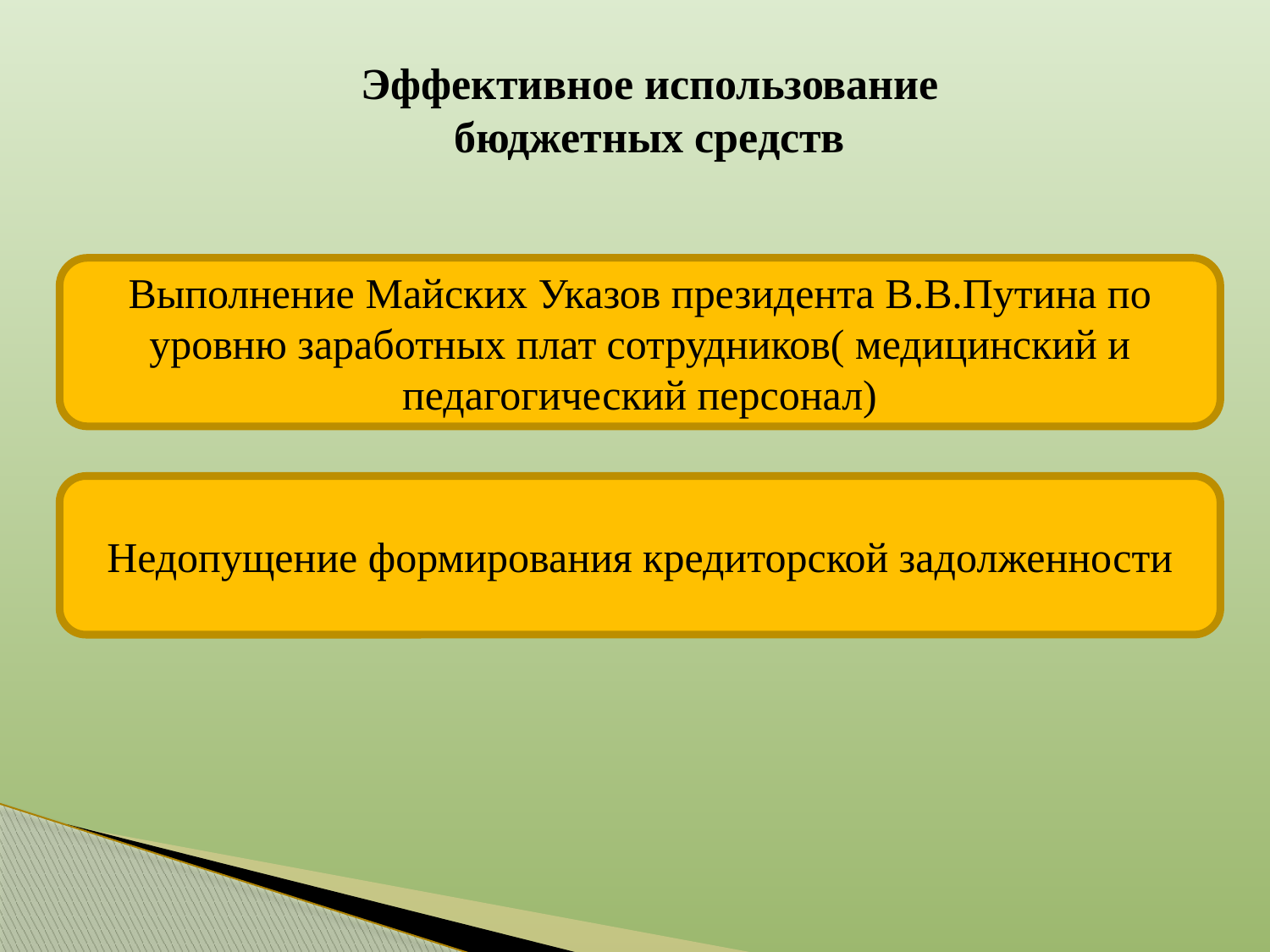

Эффективное использование бюджетных средств
Выполнение Майских Указов президента В.В.Путина по уровню заработных плат сотрудников( медицинский и педагогический персонал)
Недопущение формирования кредиторской задолженности